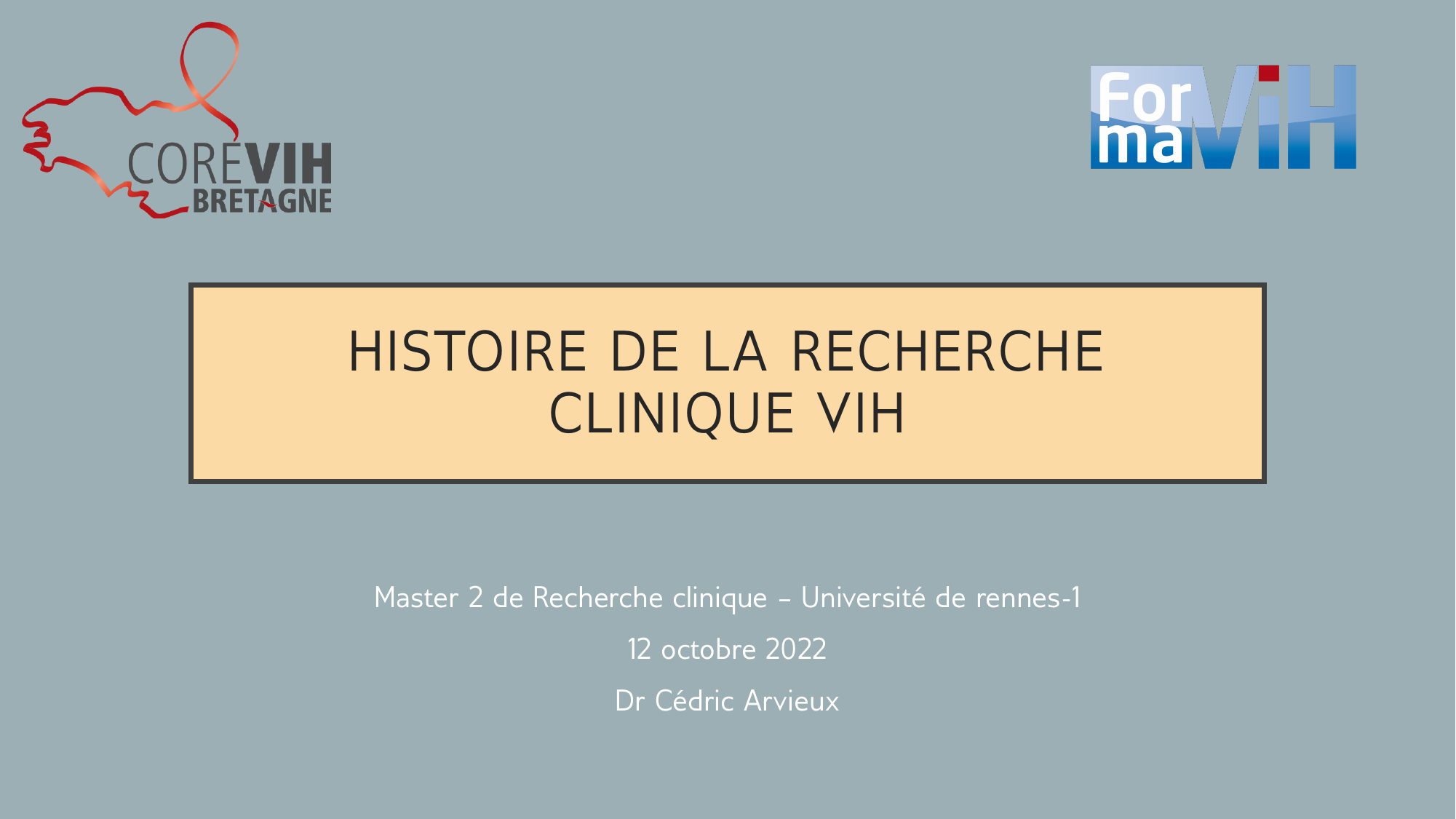

# Histoire de la recherche clinique VIH

Master 2 de Recherche clinique – Université de rennes-1
12 octobre 2022
Dr Cédric Arvieux